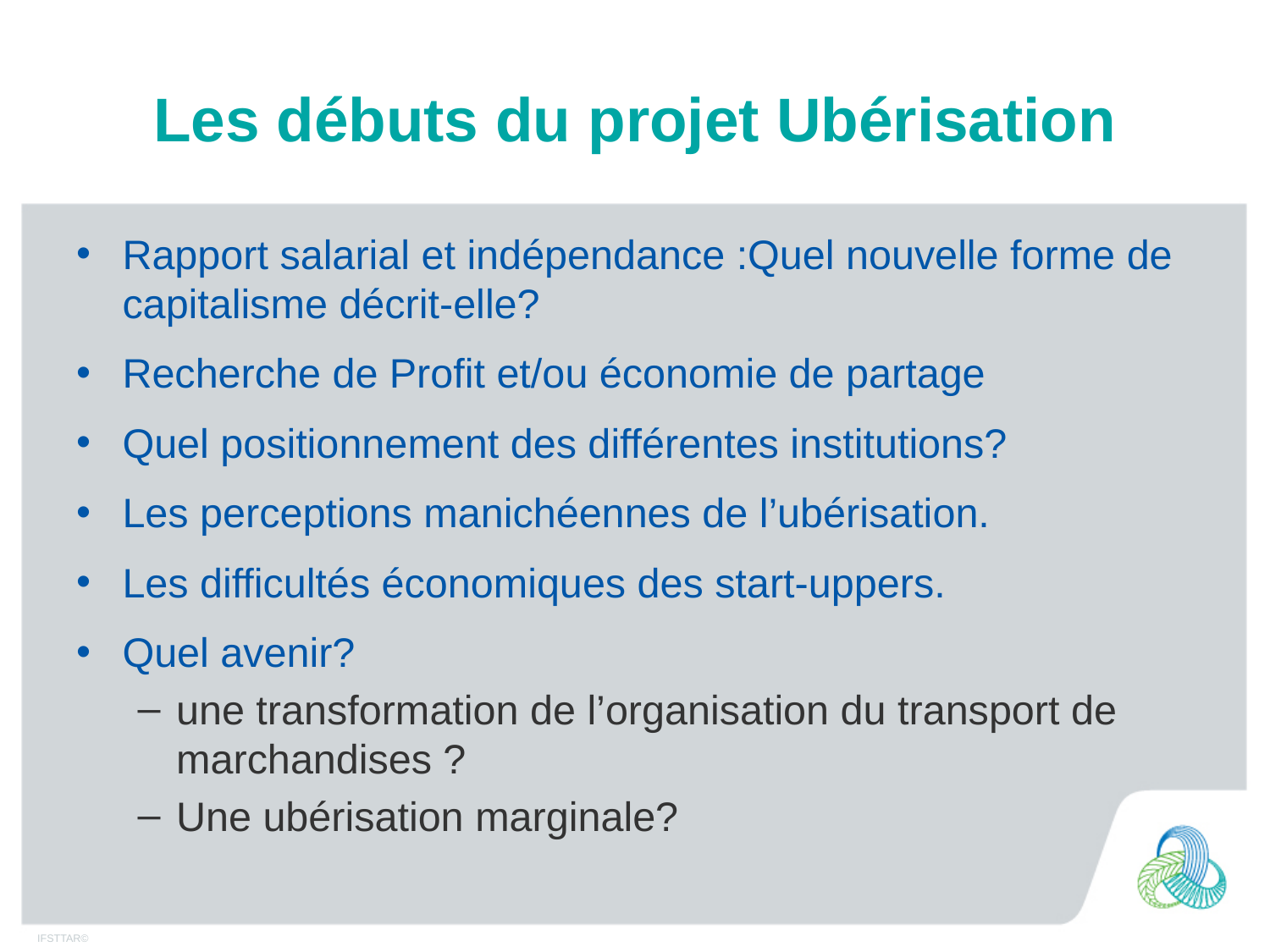

# Les débuts du projet Ubérisation
Rapport salarial et indépendance :Quel nouvelle forme de capitalisme décrit-elle?
Recherche de Profit et/ou économie de partage
Quel positionnement des différentes institutions?
Les perceptions manichéennes de l’ubérisation.
Les difficultés économiques des start-uppers.
Quel avenir?
une transformation de l’organisation du transport de marchandises ?
Une ubérisation marginale?